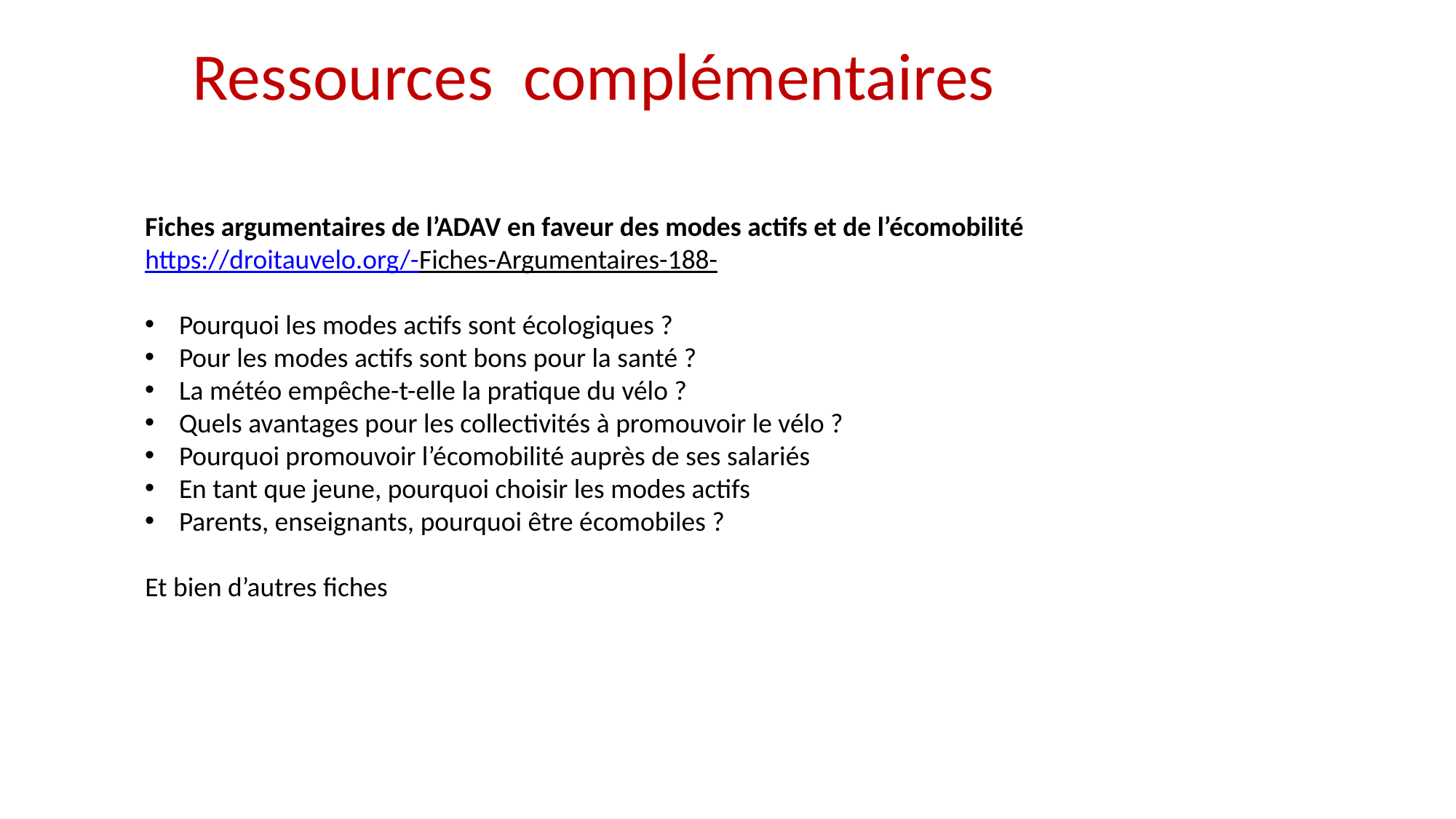

Ressources  complémentaires

Fiches argumentaires de l’ADAV en faveur des modes actifs et de l’écomobilité
https://droitauvelo.org/-Fiches-Argumentaires-188-

Pourquoi les modes actifs sont écologiques ?
Pour les modes actifs sont bons pour la santé ?
La météo empêche-t-elle la pratique du vélo ?
Quels avantages pour les collectivités à promouvoir le vélo ?
Pourquoi promouvoir l’écomobilité auprès de ses salariés
En tant que jeune, pourquoi choisir les modes actifs
Parents, enseignants, pourquoi être écomobiles ?

Et bien d’autres fiches